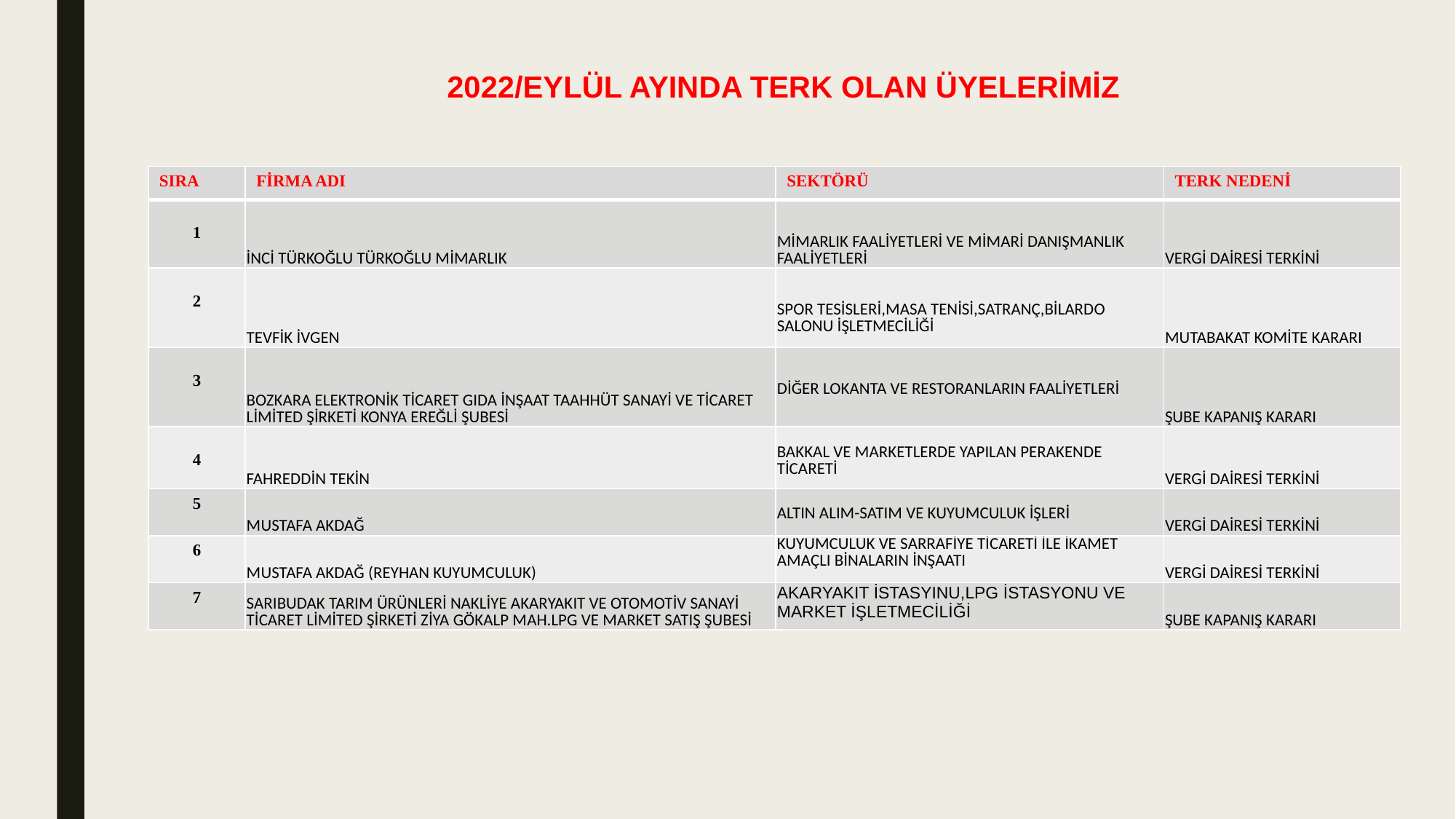

# 2022/EYLÜL AYINDA TERK OLAN ÜYELERİMİZ
| SIRA | FİRMA ADI | SEKTÖRÜ | TERK NEDENİ |
| --- | --- | --- | --- |
| 1 | İNCİ TÜRKOĞLU TÜRKOĞLU MİMARLIK | MİMARLIK FAALİYETLERİ VE MİMARİ DANIŞMANLIK FAALİYETLERİ | VERGİ DAİRESİ TERKİNİ |
| 2 | TEVFİK İVGEN | SPOR TESİSLERİ,MASA TENİSİ,SATRANÇ,BİLARDO SALONU İŞLETMECİLİĞİ | MUTABAKAT KOMİTE KARARI |
| 3 | BOZKARA ELEKTRONİK TİCARET GIDA İNŞAAT TAAHHÜT SANAYİ VE TİCARET LİMİTED ŞİRKETİ KONYA EREĞLİ ŞUBESİ | DİĞER LOKANTA VE RESTORANLARIN FAALİYETLERİ | ŞUBE KAPANIŞ KARARI |
| 4 | FAHREDDİN TEKİN | BAKKAL VE MARKETLERDE YAPILAN PERAKENDE TİCARETİ | VERGİ DAİRESİ TERKİNİ |
| 5 | MUSTAFA AKDAĞ | ALTIN ALIM-SATIM VE KUYUMCULUK İŞLERİ | VERGİ DAİRESİ TERKİNİ |
| 6 | MUSTAFA AKDAĞ (REYHAN KUYUMCULUK) | KUYUMCULUK VE SARRAFİYE TİCARETİ İLE İKAMET AMAÇLI BİNALARIN İNŞAATI | VERGİ DAİRESİ TERKİNİ |
| 7 | SARIBUDAK TARIM ÜRÜNLERİ NAKLİYE AKARYAKIT VE OTOMOTİV SANAYİ TİCARET LİMİTED ŞİRKETİ ZİYA GÖKALP MAH.LPG VE MARKET SATIŞ ŞUBESİ | AKARYAKIT İSTASYINU,LPG İSTASYONU VE MARKET İŞLETMECİLİĞİ | ŞUBE KAPANIŞ KARARI |